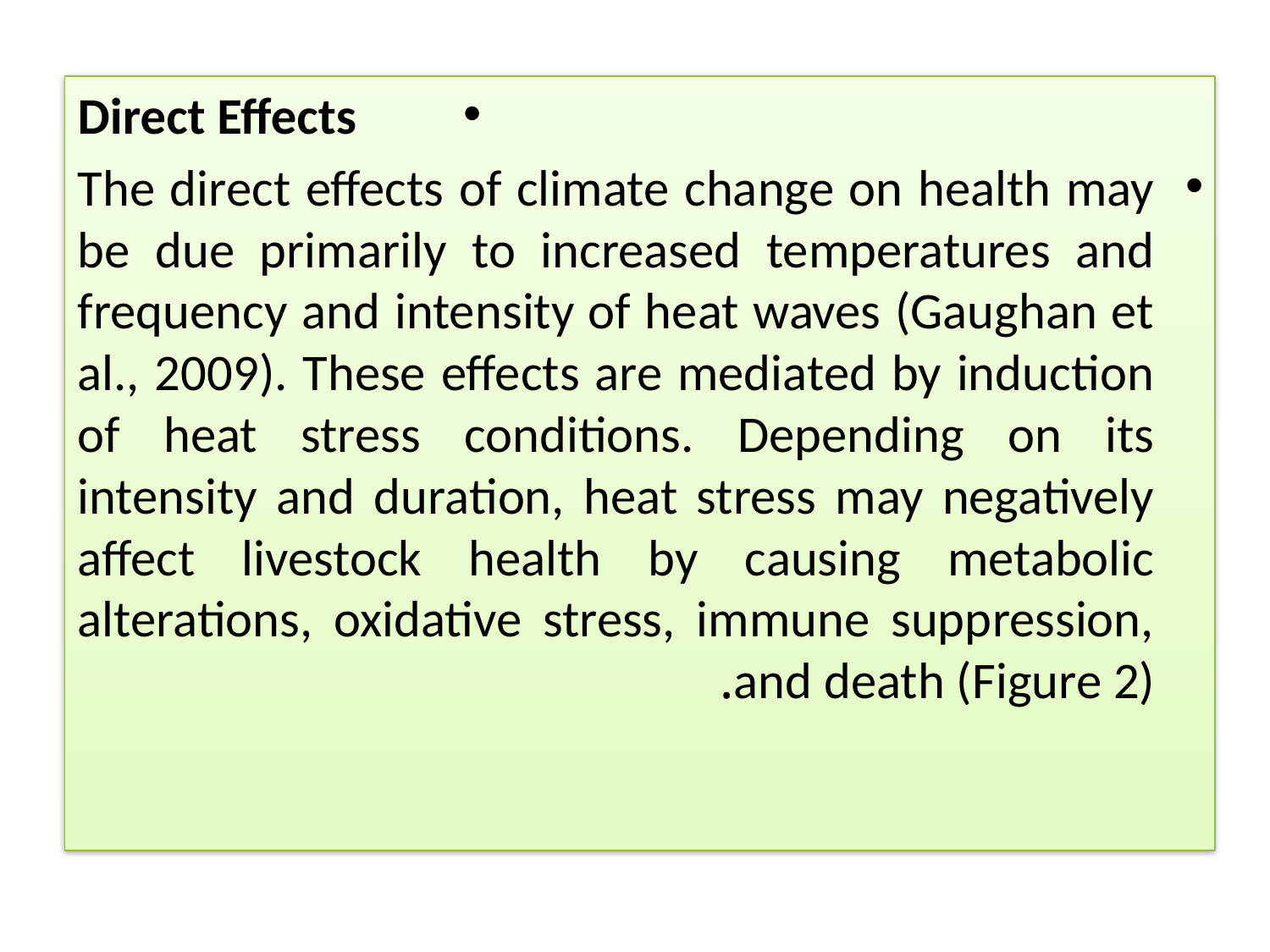

Direct Effects
The direct effects of climate change on health may be due primarily to increased temperatures and frequency and intensity of heat waves (Gaughan et al., 2009). These effects are mediated by induction of heat stress conditions. Depending on its intensity and duration, heat stress may negatively affect livestock health by causing metabolic alterations, oxidative stress, immune suppression, and death (Figure 2).